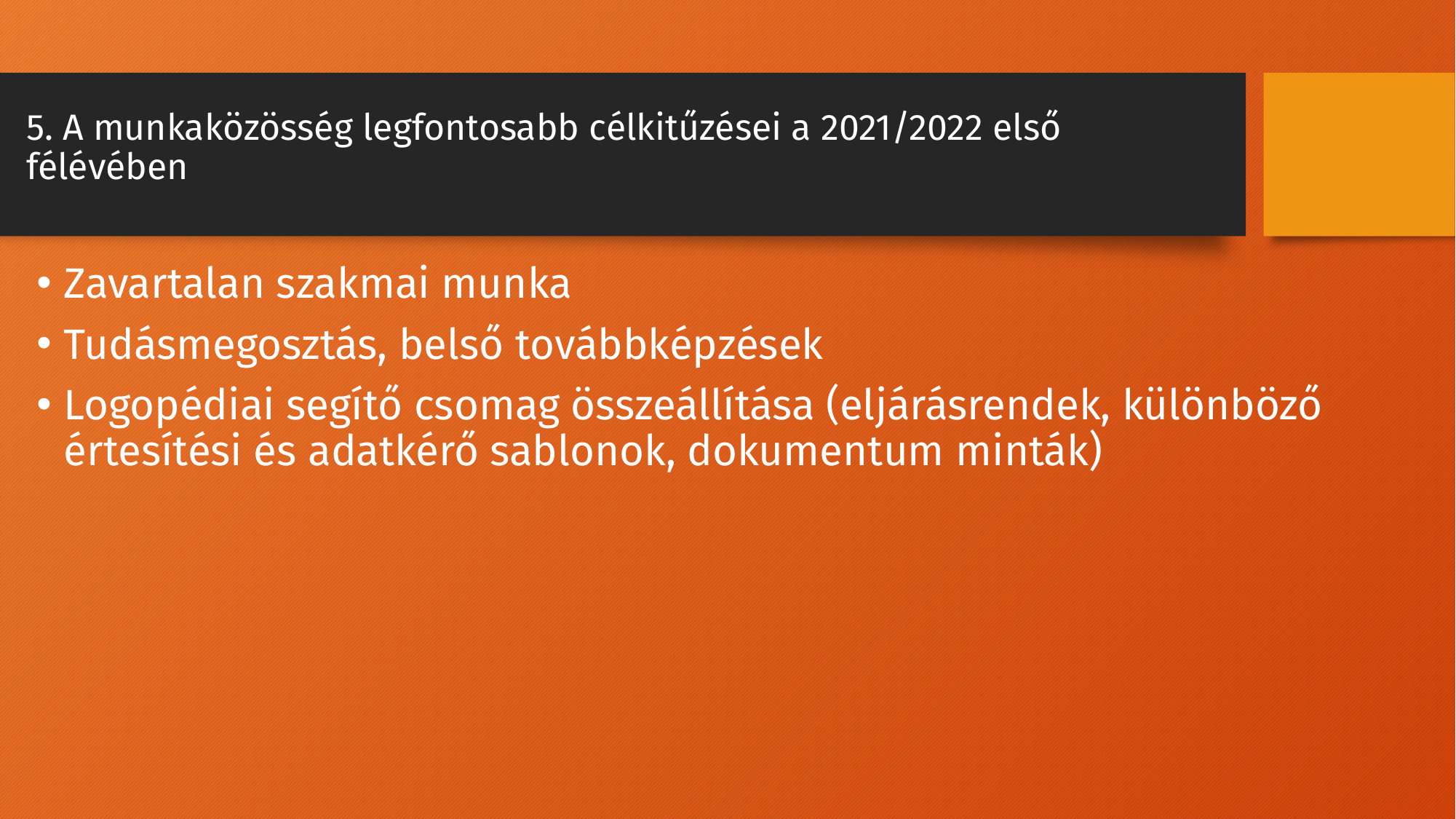

# 5. A munkaközösség legfontosabb célkitűzései a 2021/2022 első félévében
Zavartalan szakmai munka
Tudásmegosztás, belső továbbképzések
Logopédiai segítő csomag összeállítása (eljárásrendek, különböző értesítési és adatkérő sablonok, dokumentum minták)